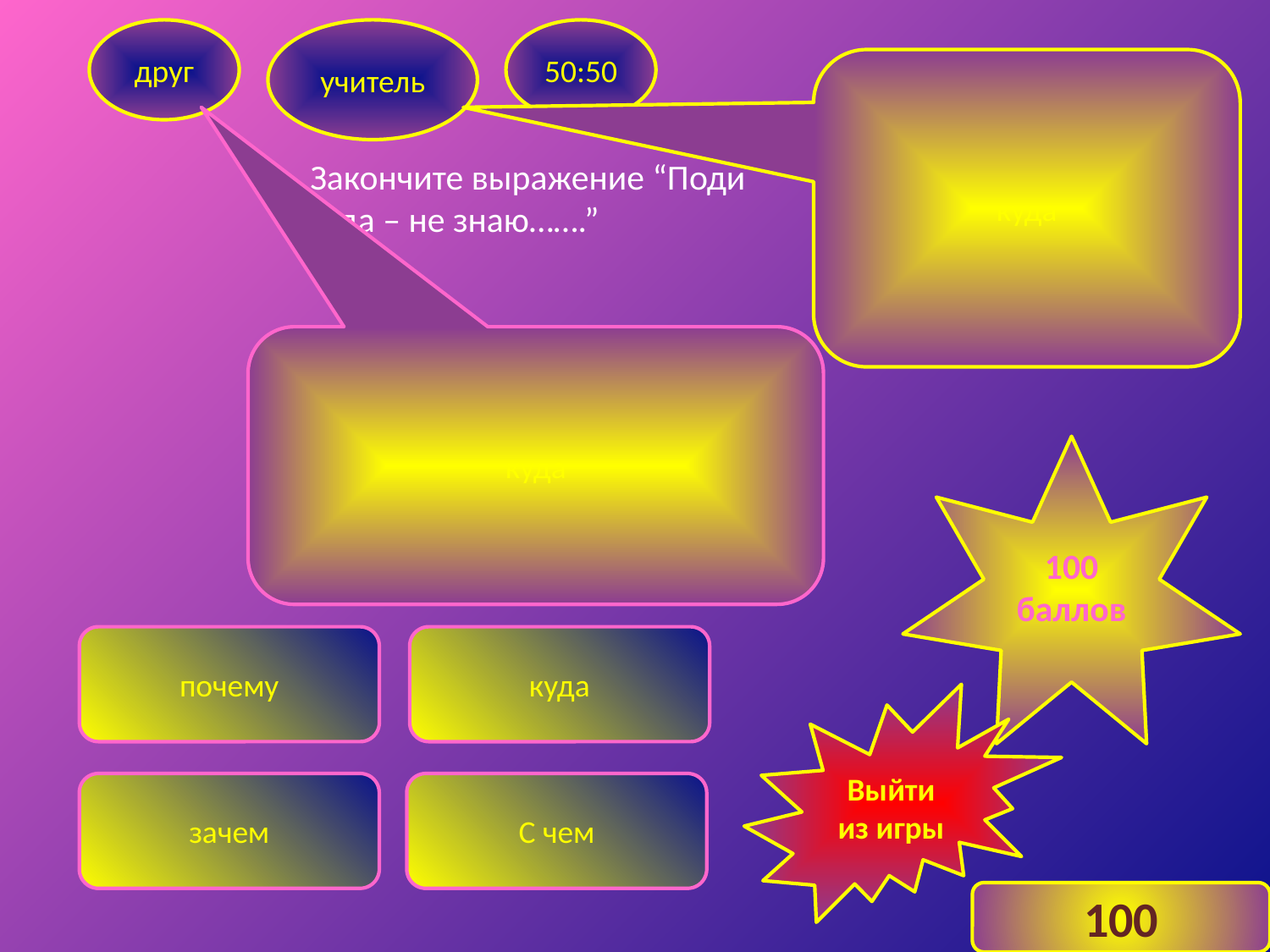

друг
учитель
50:50
куда
Закончите выражение “Поди туда – не знаю…….”
куда
100 баллов
почему
куда
Выйти из игры
зачем
С чем
4
100